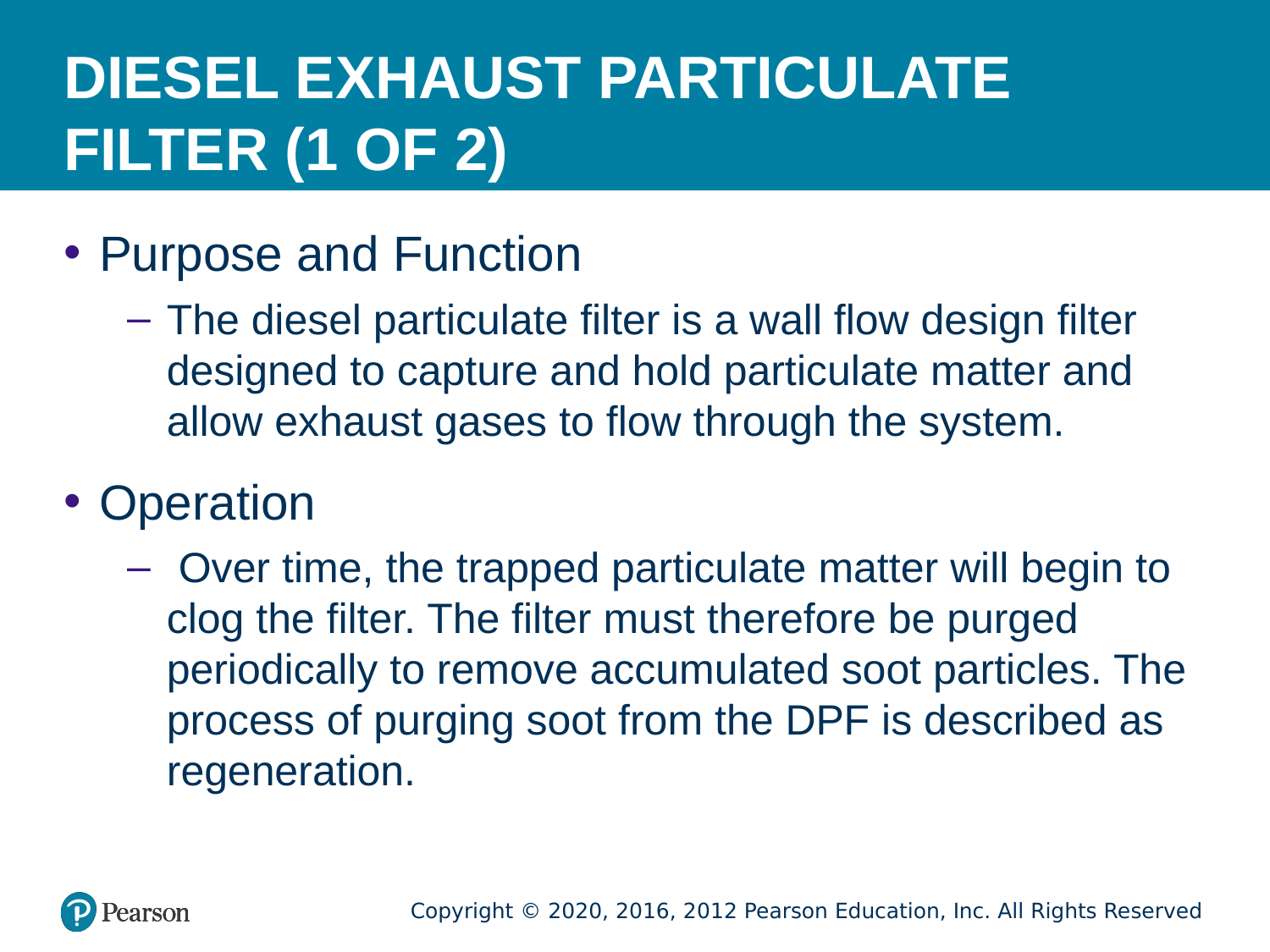

# DIESEL EXHAUST PARTICULATE FILTER (1 OF 2)
Purpose and Function
The diesel particulate filter is a wall flow design filter designed to capture and hold particulate matter and allow exhaust gases to flow through the system.
Operation
 Over time, the trapped particulate matter will begin to clog the filter. The filter must therefore be purged periodically to remove accumulated soot particles. The process of purging soot from the DPF is described as regeneration.